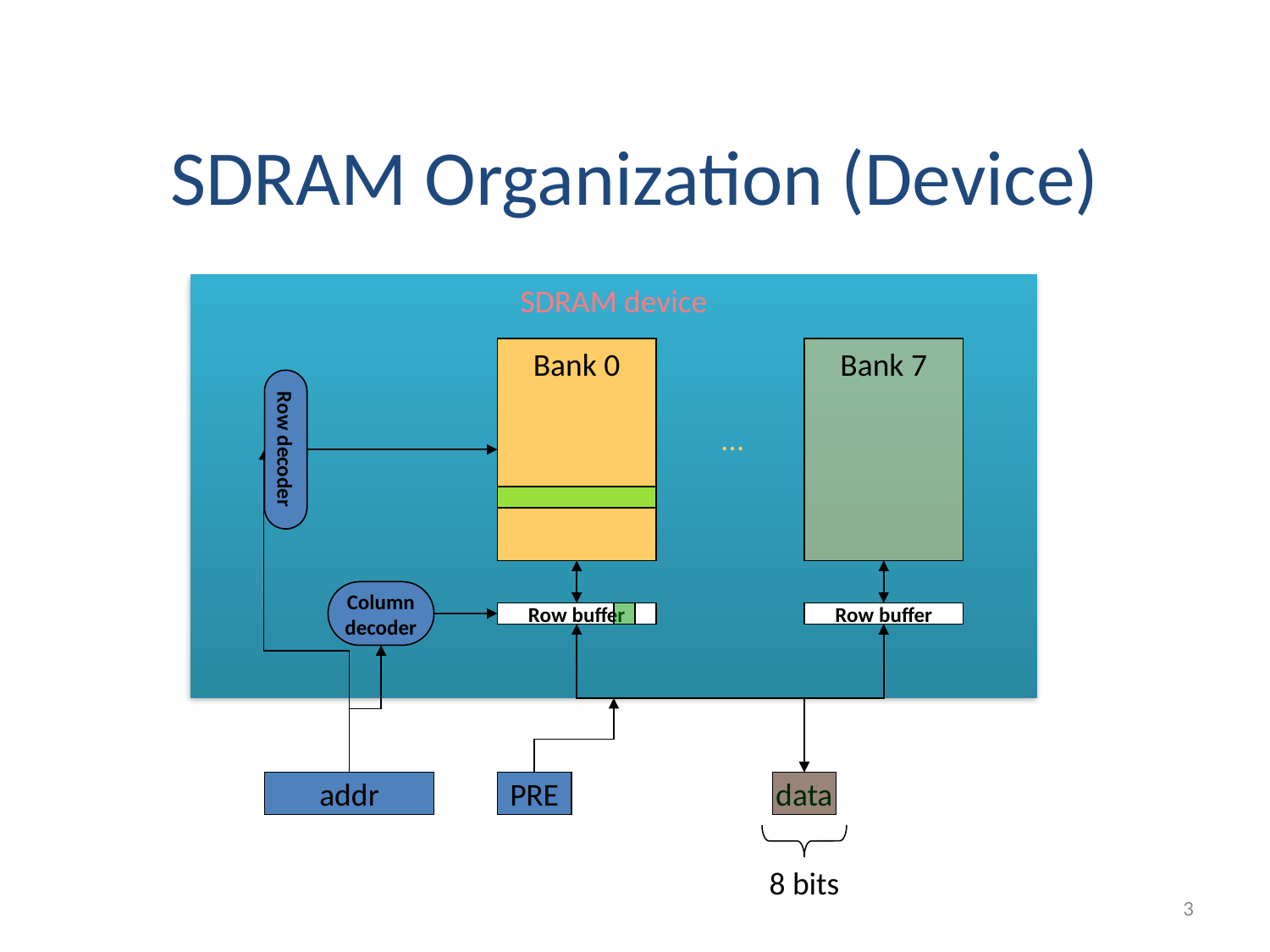

SDRAM Organization (Device)
SDRAM device
Bank 0
Bank 7
Row decoder
Row decoder
…

Column
decoder
Column
decoder
Row buffer

Row buffer
addr
addr
addr
cmd
ACT
COL
PRE
data

8 bits
3